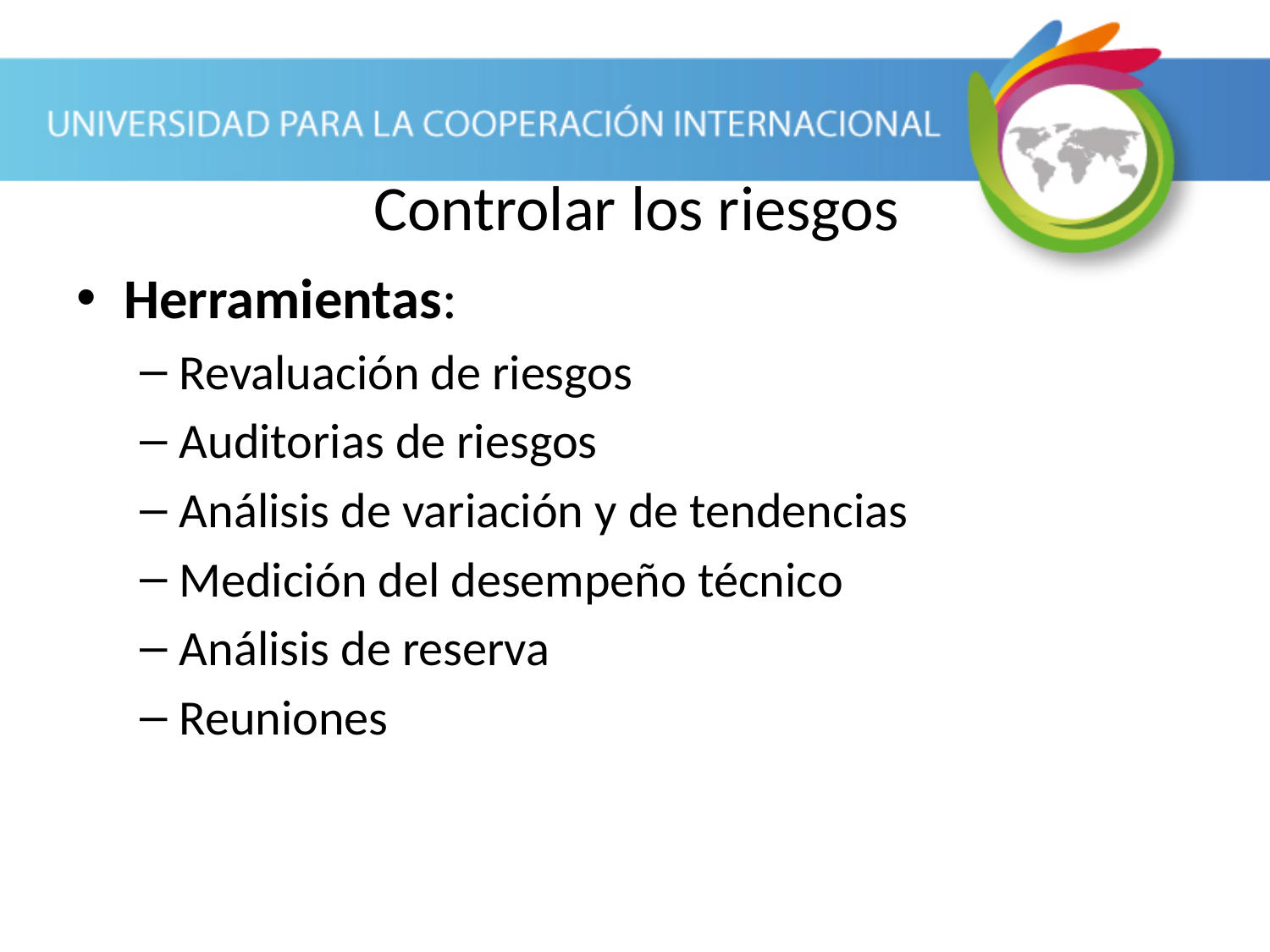

# Controlar los riesgos
Herramientas:
Revaluación de riesgos
Auditorias de riesgos
Análisis de variación y de tendencias
Medición del desempeño técnico
Análisis de reserva
Reuniones